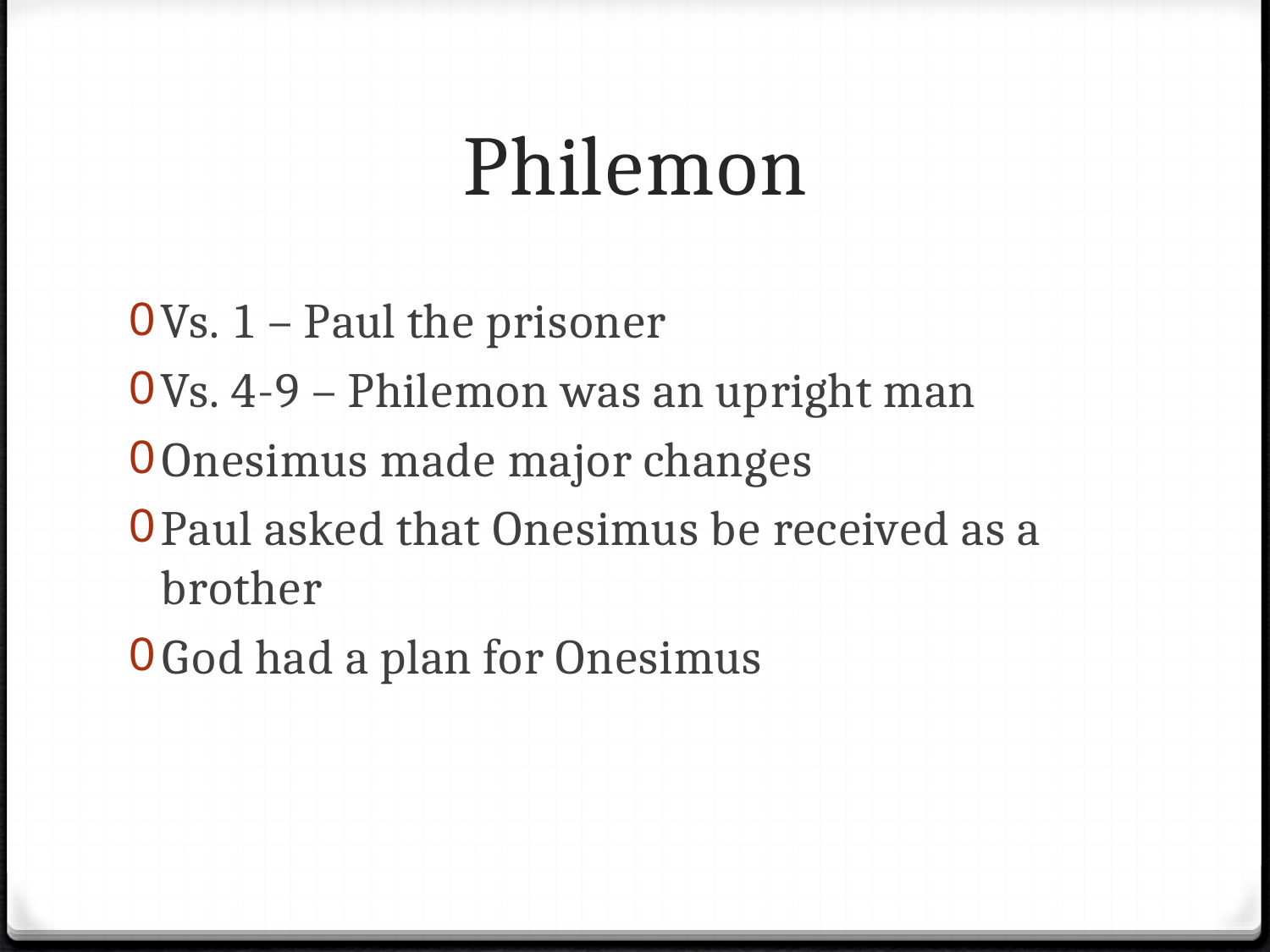

# Philemon
Vs. 1 – Paul the prisoner
Vs. 4-9 – Philemon was an upright man
Onesimus made major changes
Paul asked that Onesimus be received as a brother
God had a plan for Onesimus